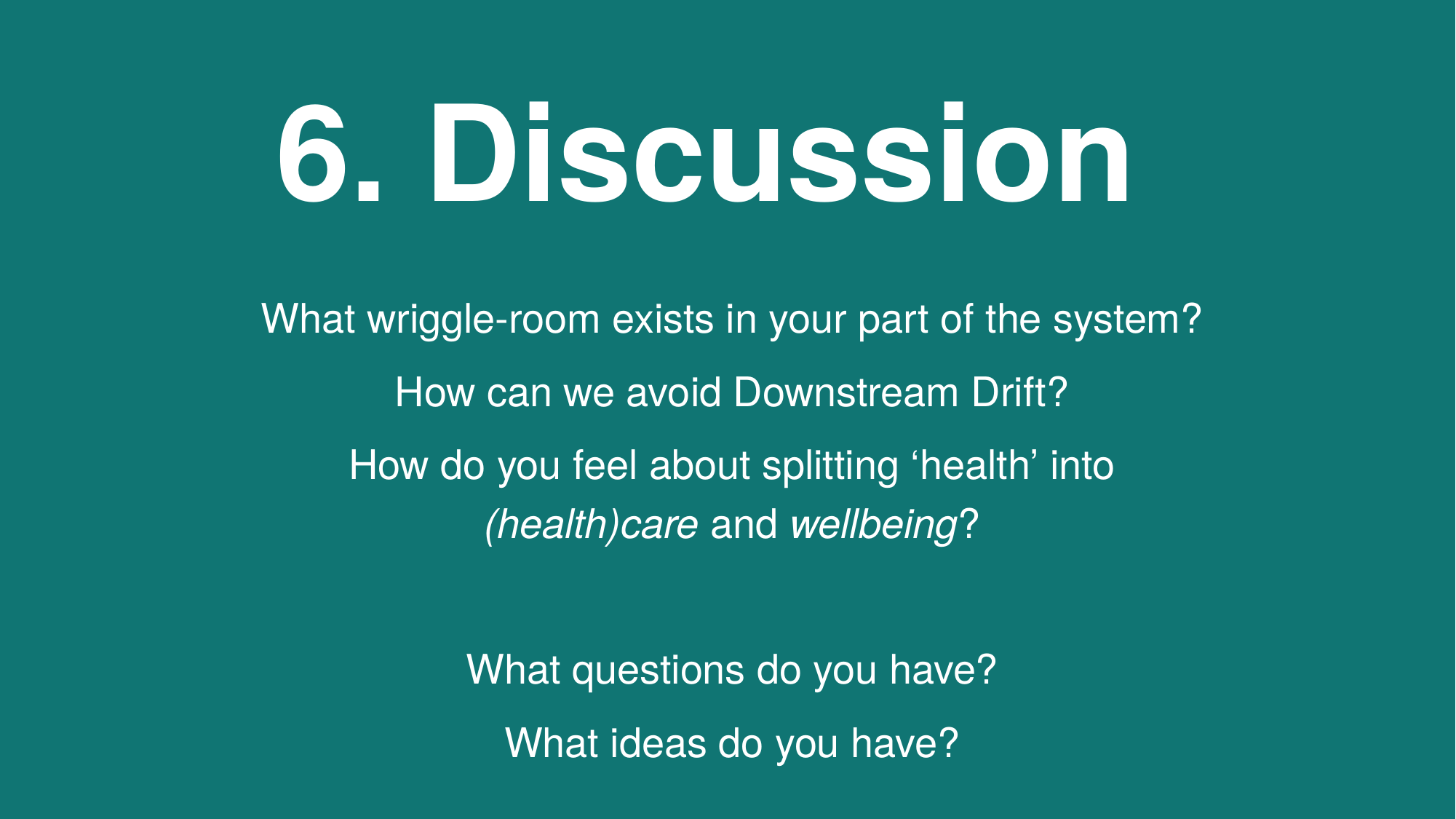

# 6. Discussion
What wriggle-room exists in your part of the system?
How can we avoid Downstream Drift?
How do you feel about splitting ‘health’ into (health)care and wellbeing?

What questions do you have?
What ideas do you have?